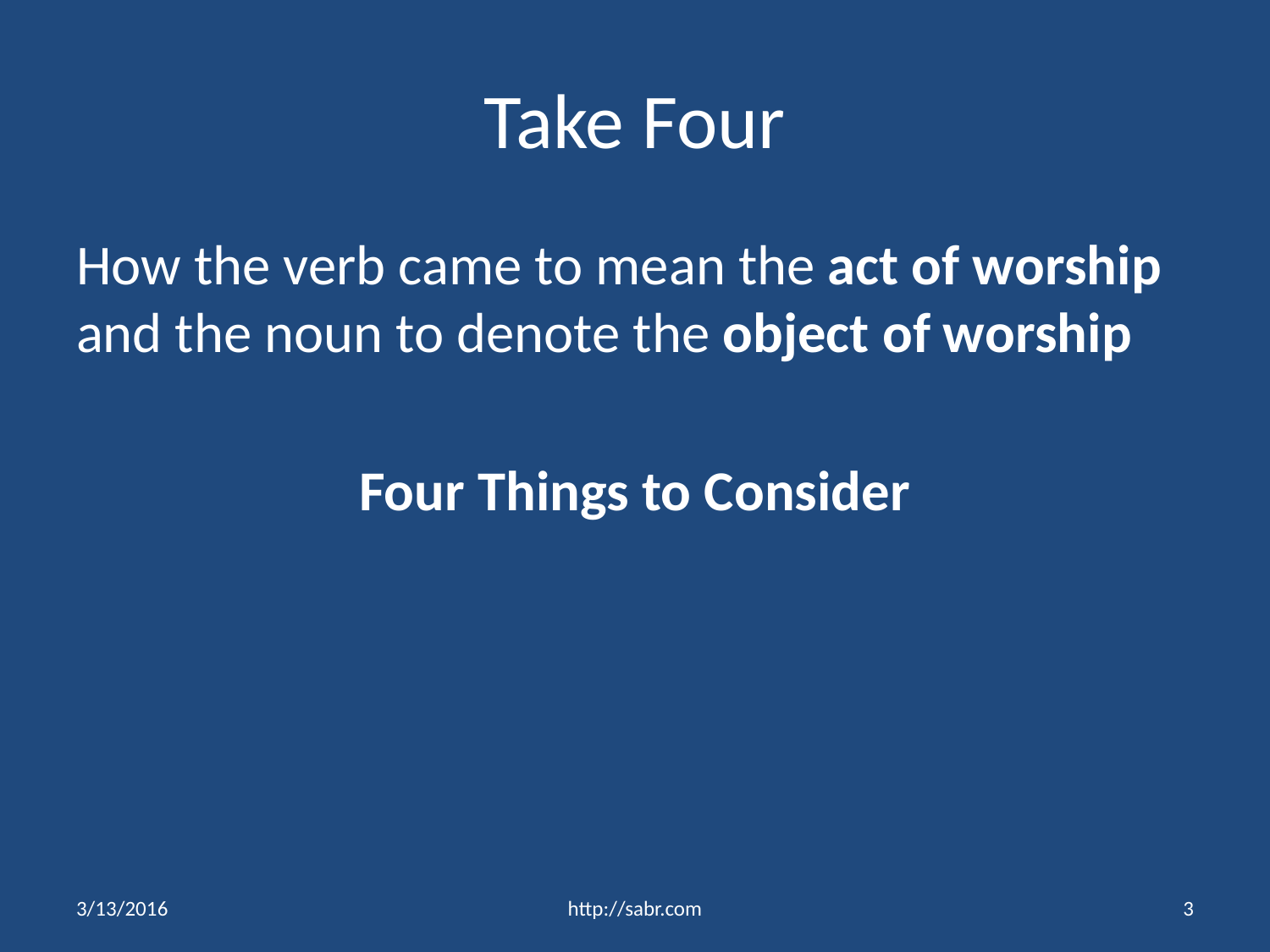

# Take Four
How the verb came to mean the act of worship and the noun to denote the object of worship

Four Things to Consider
3/13/2016
http://sabr.com
3